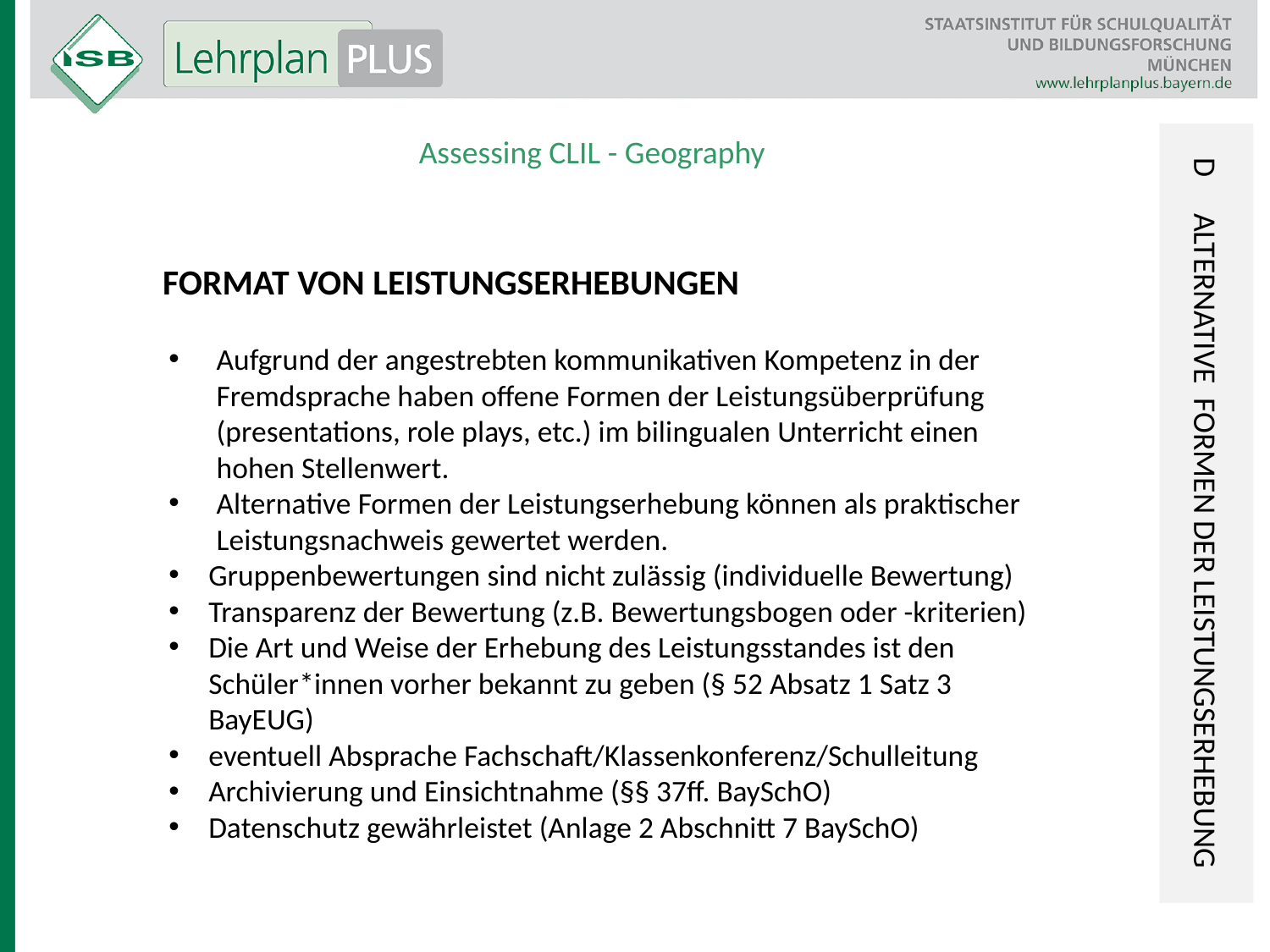

D     ALTERNATIVE  FORMEN DER LEISTUNGSERHEBUNG

Assessing CLIL - Geography
FORMAT VON LEISTUNGSERHEBUNGEN

Aufgrund der angestrebten kommunikativen Kompetenz in der Fremdsprache haben offene Formen der Leistungsüberprüfung (presentations, role plays, etc.) im bilingualen Unterricht einen hohen Stellenwert.
Alternative Formen der Leistungserhebung können als praktischer Leistungsnachweis gewertet werden.
Gruppenbewertungen sind nicht zulässig (individuelle Bewertung)
Transparenz der Bewertung (z.B. Bewertungsbogen oder -kriterien)
Die Art und Weise der Erhebung des Leistungsstandes ist den
Schüler*innen vorher bekannt zu geben (§ 52 Absatz 1 Satz 3 BayEUG)
eventuell Absprache Fachschaft/Klassenkonferenz/Schulleitung
Archivierung und Einsichtnahme (§§ 37ff. BaySchO)
Datenschutz gewährleistet (Anlage 2 Abschnitt 7 BaySchO)